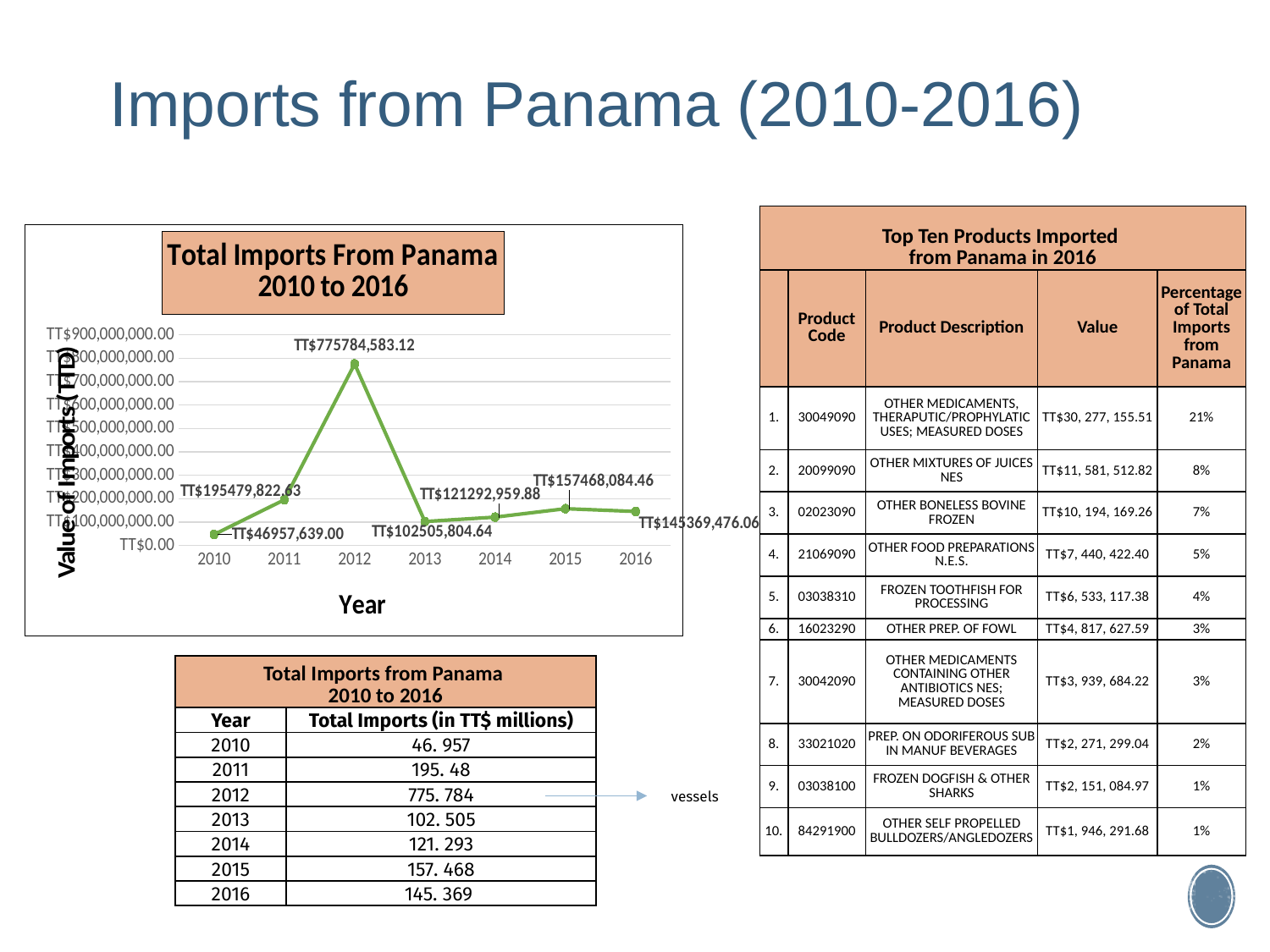

# Imports from Panama (2010-2016)
| Top Ten Products Imported from Panama in 2016 |  |  |  |  |
| --- | --- | --- | --- | --- |
|  | Product Code | Product Description | Value | Percentage of Total Imports from Panama |
| 1. | 30049090 | OTHER MEDICAMENTS, THERAPUTIC/PROPHYLATIC USES; MEASURED DOSES | TT$30, 277, 155.51 | 21% |
| 2. | 20099090 | OTHER MIXTURES OF JUICES NES | TT$11, 581, 512.82 | 8% |
| 3. | 02023090 | OTHER BONELESS BOVINE FROZEN | TT$10, 194, 169.26 | 7% |
| 4. | 21069090 | OTHER FOOD PREPARATIONS N.E.S. | TT$7, 440, 422.40 | 5% |
| 5. | 03038310 | FROZEN TOOTHFISH FOR PROCESSING | TT$6, 533, 117.38 | 4% |
| 6. | 16023290 | OTHER PREP. OF FOWL | TT$4, 817, 627.59 | 3% |
| 7. | 30042090 | OTHER MEDICAMENTS CONTAINING OTHER ANTIBIOTICS NES; MEASURED DOSES | TT$3, 939, 684.22 | 3% |
| 8. | 33021020 | PREP. ON ODORIFEROUS SUB IN MANUF BEVERAGES | TT$2, 271, 299.04 | 2% |
| 9. | 03038100 | FROZEN DOGFISH & OTHER SHARKS | TT$2, 151, 084.97 | 1% |
| 10. | 84291900 | OTHER SELF PROPELLED BULLDOZERS/ANGLEDOZERS | TT$1, 946, 291.68 | 1% |

### Chart: Total Imports From Panama
2010 to 2016

| Category | Total Imports  |
|---|---|
| 2010 | 46957639.0 |
| 2011 | 195479822.62999997 |
| 2012 | 775784583.1200002 |
| 2013 | 102505804.64000033 |
| 2014 | 121292959.8800001 |
| 2015 | 157468084.45999992 |
| 2016 | 145369476.06 |
| Total Imports from Panama 2010 to 2016 |  |
| --- | --- |
| Year | Total Imports (in TT$ millions) |
| 2010 | 46. 957 |
| 2011 | 195. 48 |
| 2012 | 775. 784 |
| 2013 | 102. 505 |
| 2014 | 121. 293 |
| 2015 | 157. 468 |
| 2016 | 145. 369 |
vessels